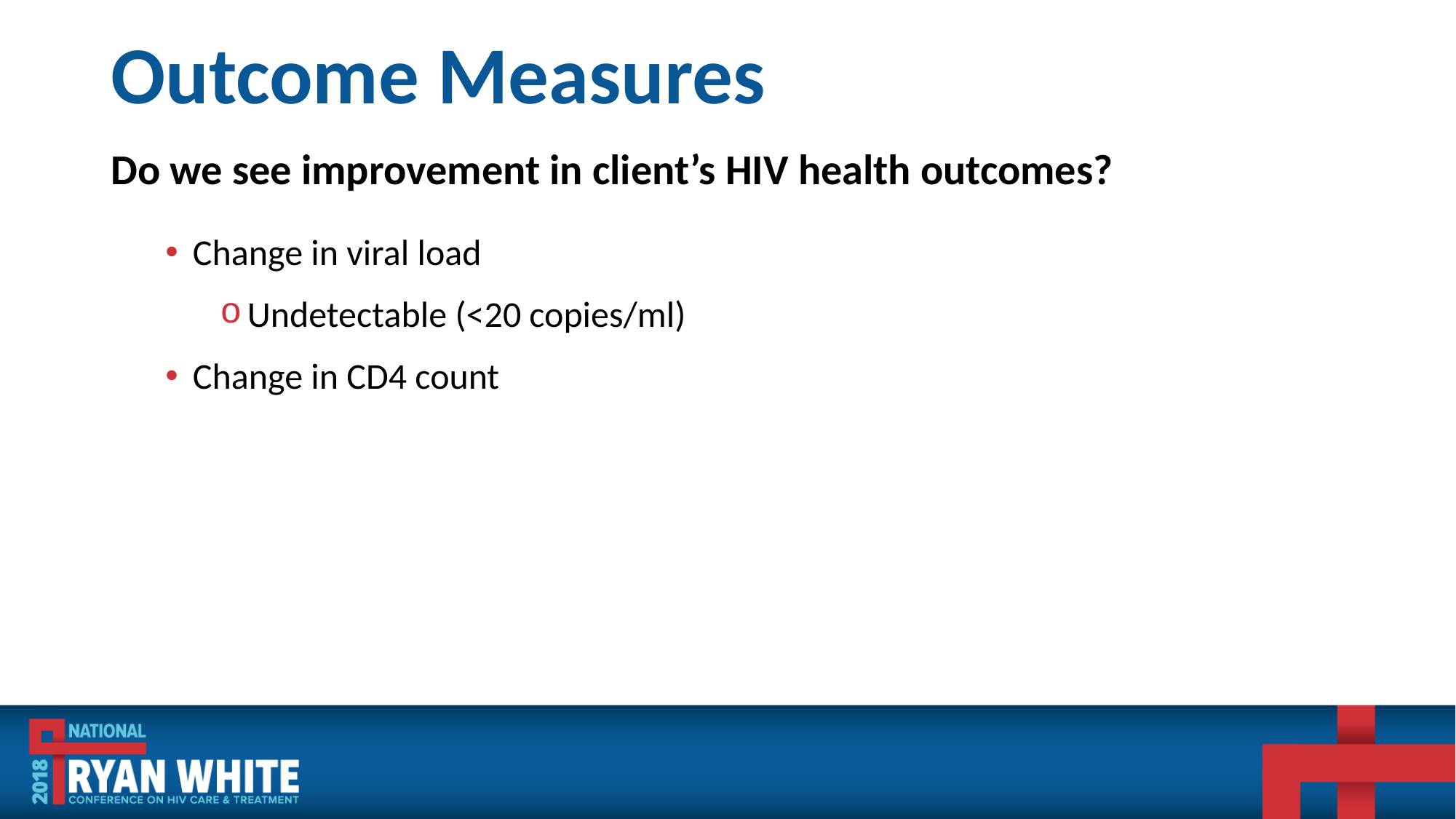

# Outcome Measures
Do we see improvement in client’s HIV health outcomes?

Change in viral load
Undetectable (<20 copies/ml)
Change in CD4 count